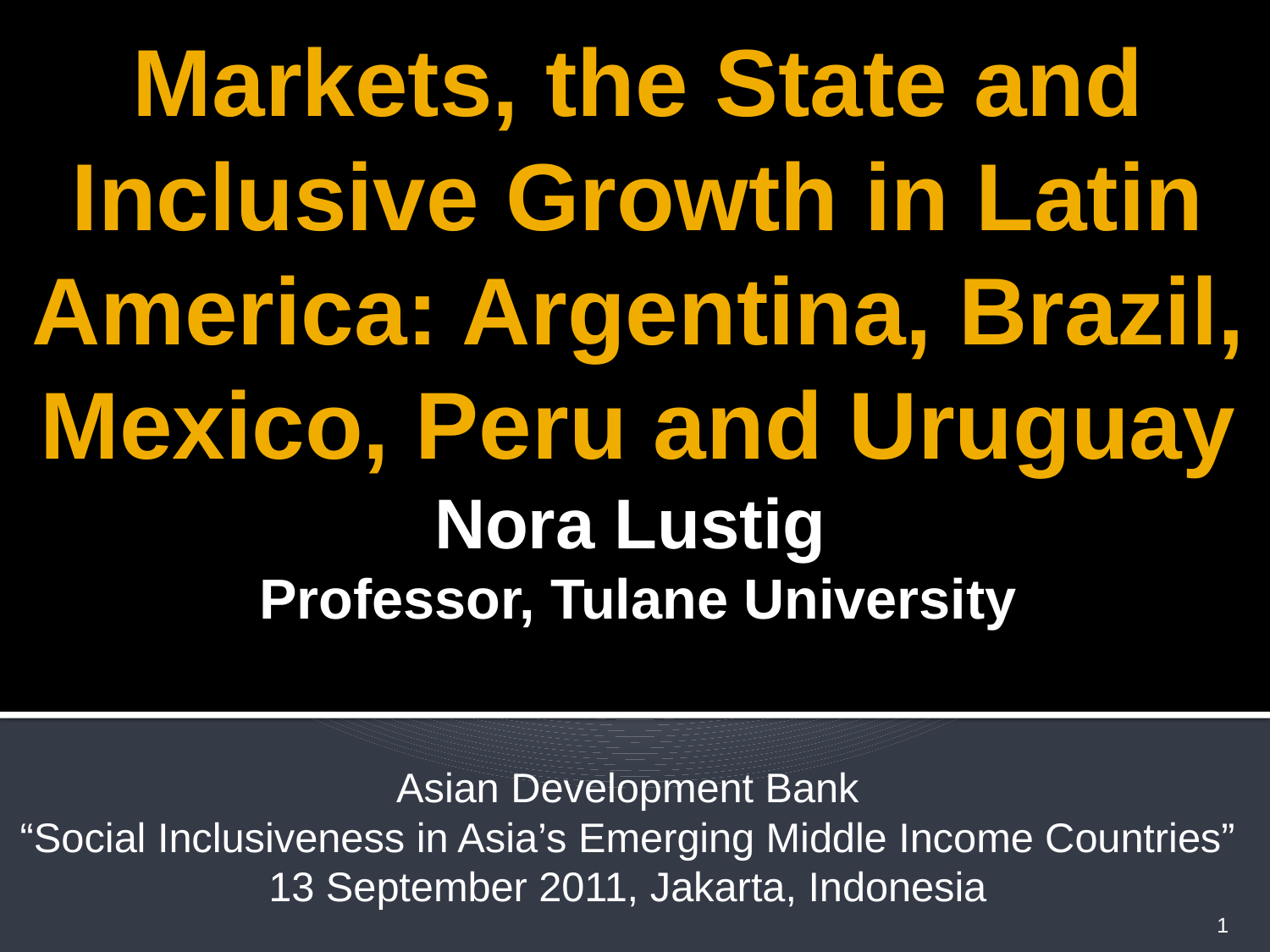

# Markets, the State and Inclusive Growth in Latin America: Argentina, Brazil, Mexico, Peru and Uruguay Nora Lustig Professor, Tulane University

Asian Development Bank
“Social Inclusiveness in Asia’s Emerging Middle Income Countries”
13 September 2011, Jakarta, Indonesia

1